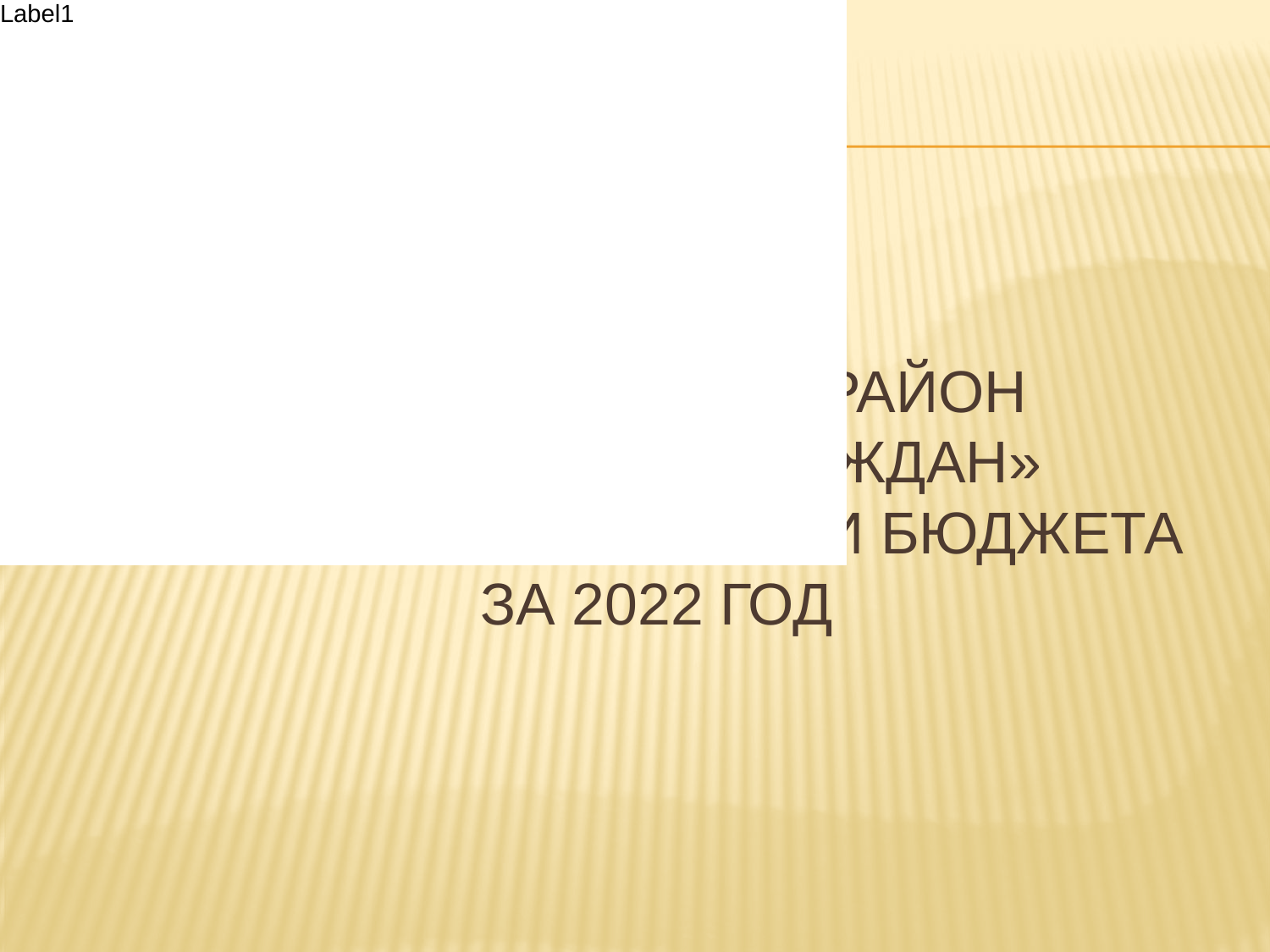

КОТЕЛЬНИЧСКИЙ РАЙОН
«Бюджет для граждан»
отчет об исполнении бюджета
за 2022 год